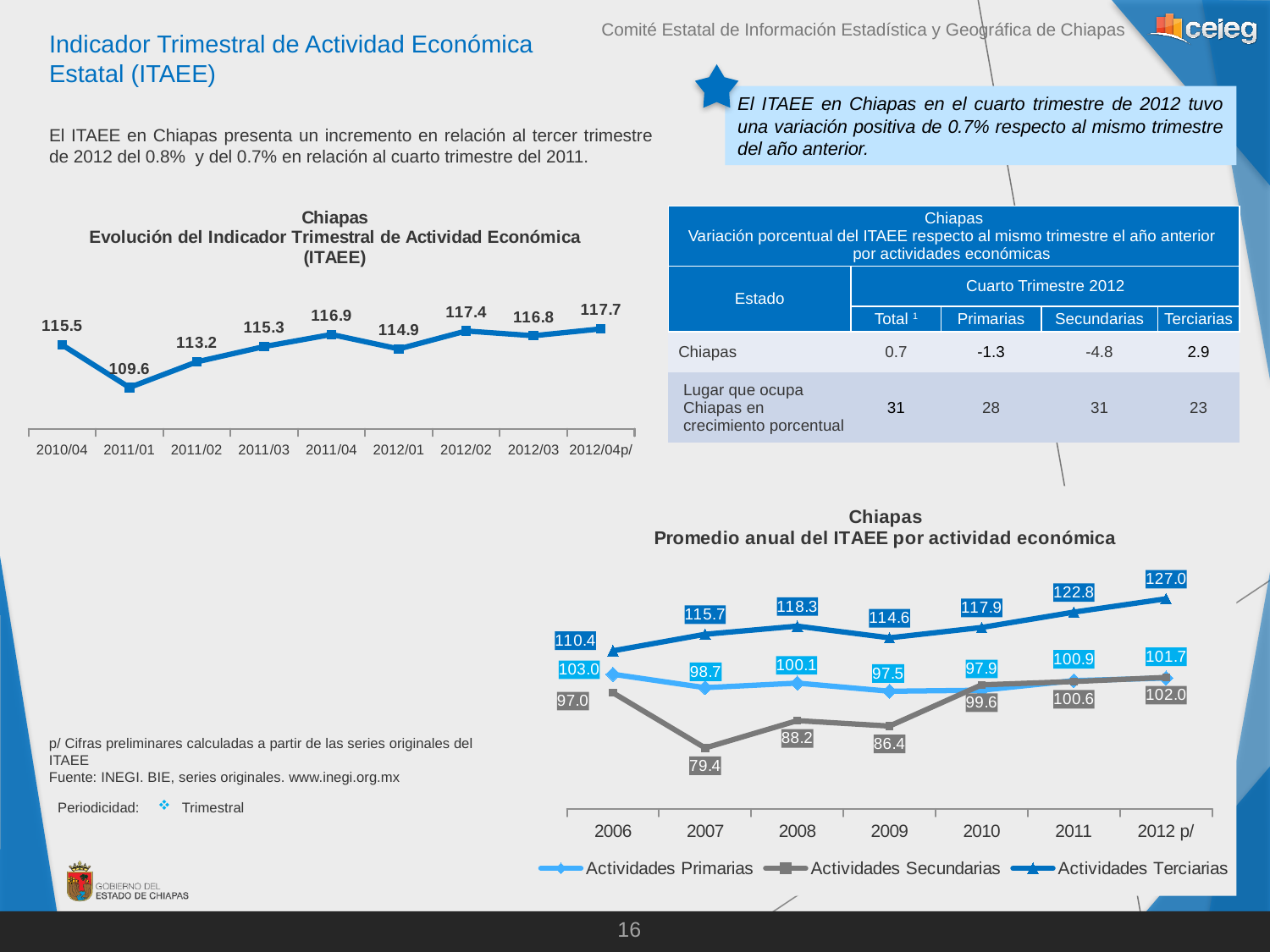

Indicador Trimestral de Actividad Económica Estatal (ITAEE)

El ITAEE en Chiapas en el cuarto trimestre de 2012 tuvo una variación positiva de 0.7% respecto al mismo trimestre del año anterior.
El ITAEE en Chiapas presenta un incremento en relación al tercer trimestre de 2012 del 0.8%  y del 0.7% en relación al cuarto trimestre del 2011.

### Chart: Chiapas
Evolución del Indicador Trimestral de Actividad Económica (ITAEE)

| Category | Indicador |
|---|---|
| 2010/04 | 115.501918887816 |
| 2011/01 | 109.644988758788 |
| 2011/02 | 113.163512106979 |
| 2011/03 | 115.266591738656 |
| 2011/04 | 116.922295862919 |
| 2012/01 | 114.942975969001 |
| 2012/02 | 117.40269953823 |
| 2012/03 | 116.750964759647 |
| 2012/04p/ | 117.689821831338 |
| Chiapas Variación porcentual del ITAEE respecto al mismo trimestre el año anterior por actividades económicas |  |  |  |  |
| --- | --- | --- | --- | --- |
| Estado | Cuarto Trimestre 2012 |  |  |  |
|  | Total 1 | Primarias | Secundarias | Terciarias |
| Chiapas | 0.7 | -1.3 | -4.8 | 2.9 |
| Lugar que ocupa Chiapas en crecimiento porcentual | 31 | 28 | 31 | 23 |

### Chart: Chiapas
Promedio anual del ITAEE por actividad económica

| Category | Actividades Primarias | Actividades Secundarias | Actividades Terciarias |
|---|---|---|---|
| 2006 | 102.952448602803 | 97.03142219330526 | 110.42112944272625 |
| 2007 | 98.67422443934575 | 79.449567692499 | 115.7045114258235 |
| 2008 | 100.13115261889325 | 88.16079834203525 | 118.30084978228975 |
| 2009 | 97.53049397572724 | 86.41846270179425 | 114.56534375140549 |
| 2010 | 97.86304372698474 | 99.57497943830624 | 117.8638869013995 |
| 2011 | 100.92181683793376 | 100.63609721885774 | 122.7553990697225 |
| 2012 p/ | 101.73660311949524 | 101.95848566307025 | 127.01705898154549 |
1 Incluye los Servicios de Intermediación Financiera Medidos Indirectamente (SIFMI).
  Incluye minería petrolera.
p/ Cifras preliminares calculadas a partir de las series originales del ITAEE
Fuente: INEGI. BIE, series originales. www.inegi.org.mx
Periodicidad:
Trimestral
16